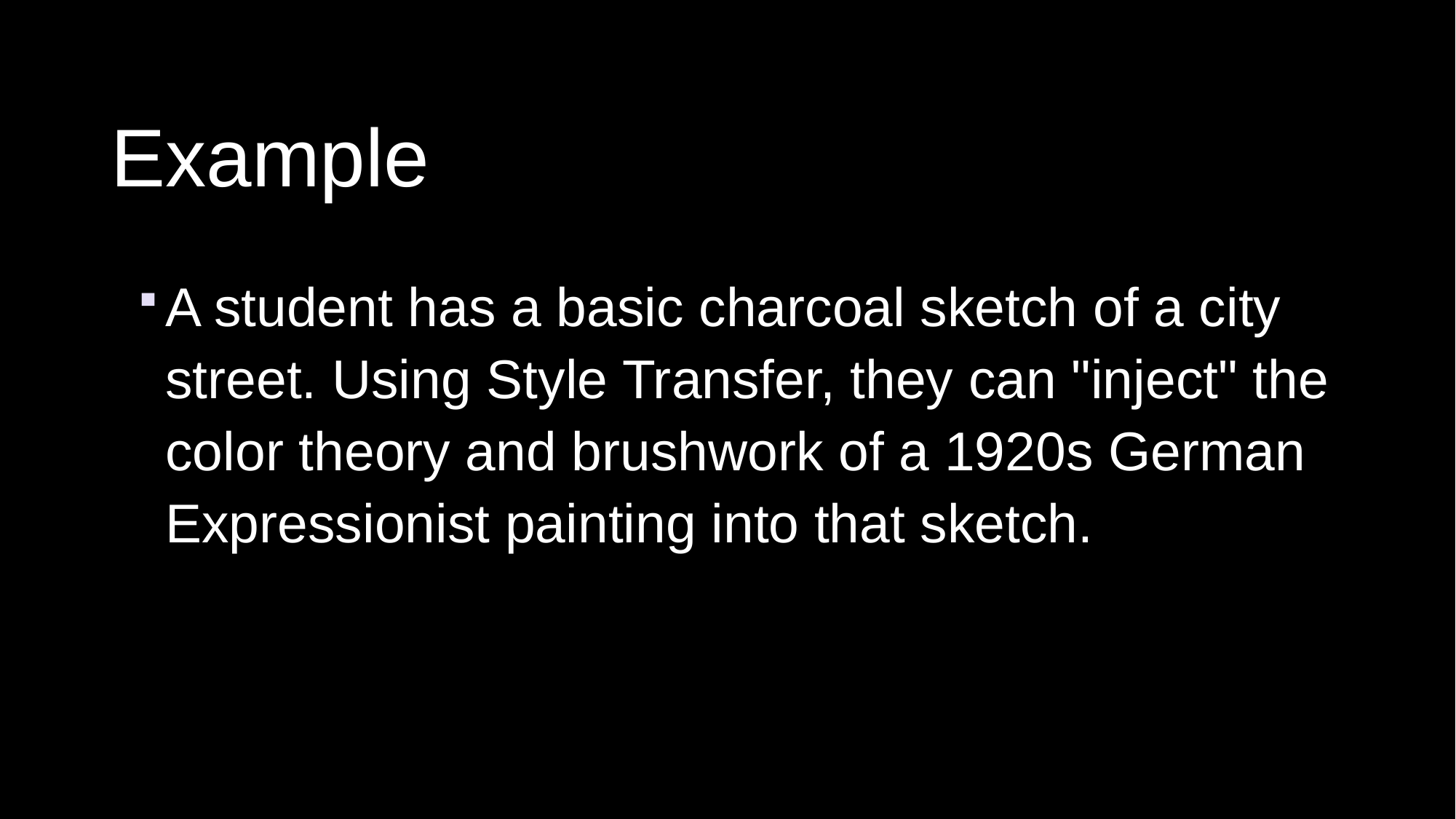

# Example
A student has a basic charcoal sketch of a city street. Using Style Transfer, they can "inject" the color theory and brushwork of a 1920s German Expressionist painting into that sketch.